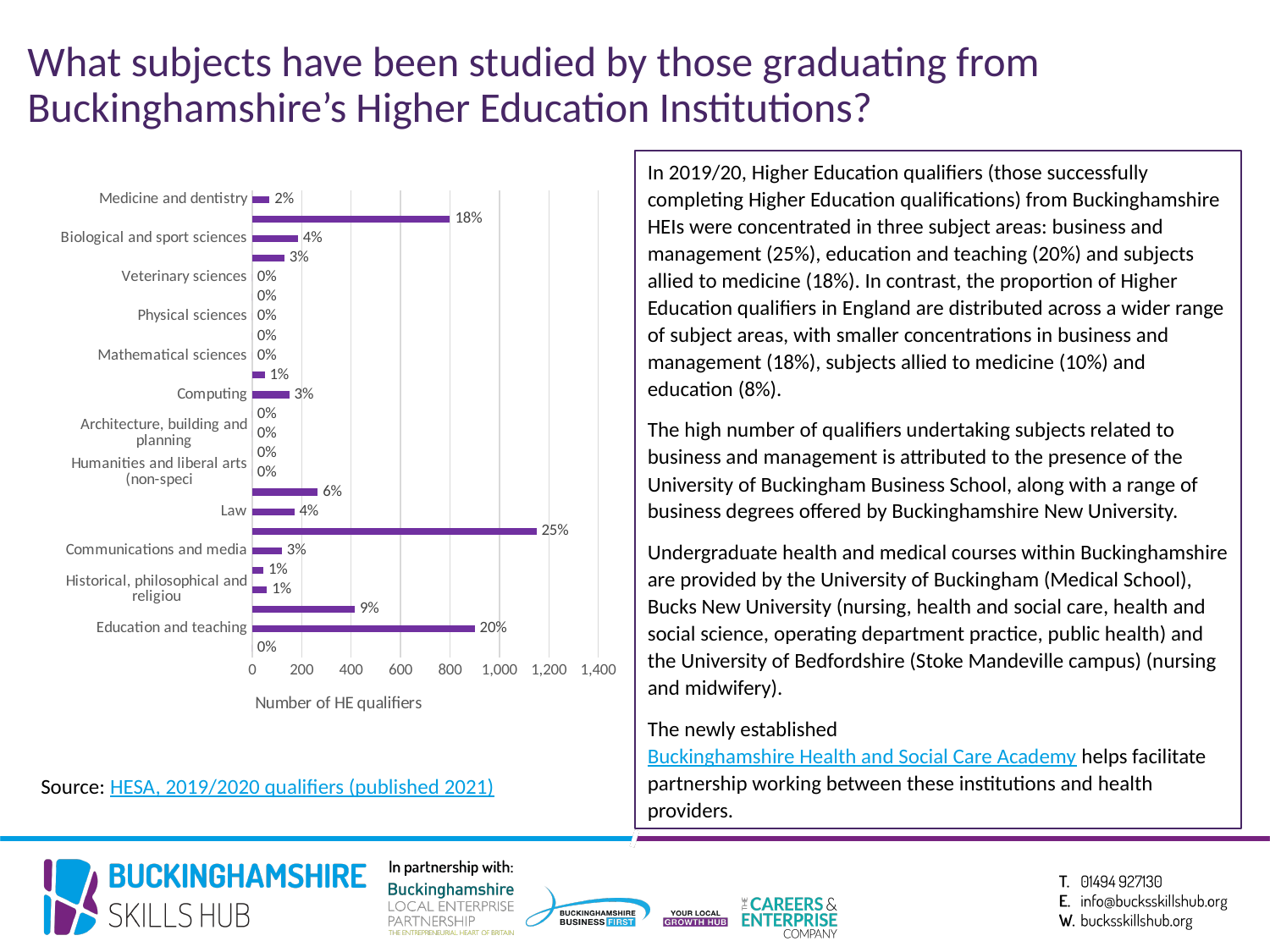

# What subjects have been studied by those graduating from Buckinghamshire’s Higher Education Institutions?
In 2019/20, Higher Education qualifiers (those successfully completing Higher Education qualifications) from Buckinghamshire HEIs were concentrated in three subject areas: business and management (25%), education and teaching (20%) and subjects allied to medicine (18%). In contrast, the proportion of Higher Education qualifiers in England are distributed across a wider range of subject areas, with smaller concentrations in business and management (18%), subjects allied to medicine (10%) and education (8%).
The high number of qualifiers undertaking subjects related to business and management is attributed to the presence of the University of Buckingham Business School, along with a range of business degrees offered by Buckinghamshire New University.
Undergraduate health and medical courses within Buckinghamshire are provided by the University of Buckingham (Medical School), Bucks New University (nursing, health and social care, health and social science, operating department practice, public health) and the University of Bedfordshire (Stoke Mandeville campus) (nursing and midwifery).
The newly established Buckinghamshire Health and Social Care Academy helps facilitate partnership working between these institutions and health providers.

### Chart

| Category |  |
|---|---|
| Medicine and dentistry | 70.0 |
| Subjects allied to medicine | 800.0 |
| Biological and sport sciences | 185.0 |
| Psychology | 130.0 |
| Veterinary sciences | 0.0 |
| Agriculture, food and related studies | 0.0 |
| Physical sciences | 0.0 |
| General and others in sciences | 0.0 |
| Mathematical sciences | 0.0 |
| Engineering and technology | 50.0 |
| Computing | 150.0 |
| Geographical and environmental studies | 0.0 |
| Architecture, building and planning | 0.0 |
| Geographical and environmental studies | 0.0 |
| Humanities and liberal arts (non-speci | 0.0 |
| Social sciences | 265.0 |
| Law | 170.0 |
| Business and management | 1150.0 |
| Communications and media | 120.0 |
| Language and area studies | 45.0 |
| Historical, philosophical and religiou | 60.0 |
| Creative arts and design | 415.0 |
| Education and teaching | 900.0 |
| Combined and general studies | 0.0 |
Source: HESA, 2019/2020 qualifiers (published 2021)